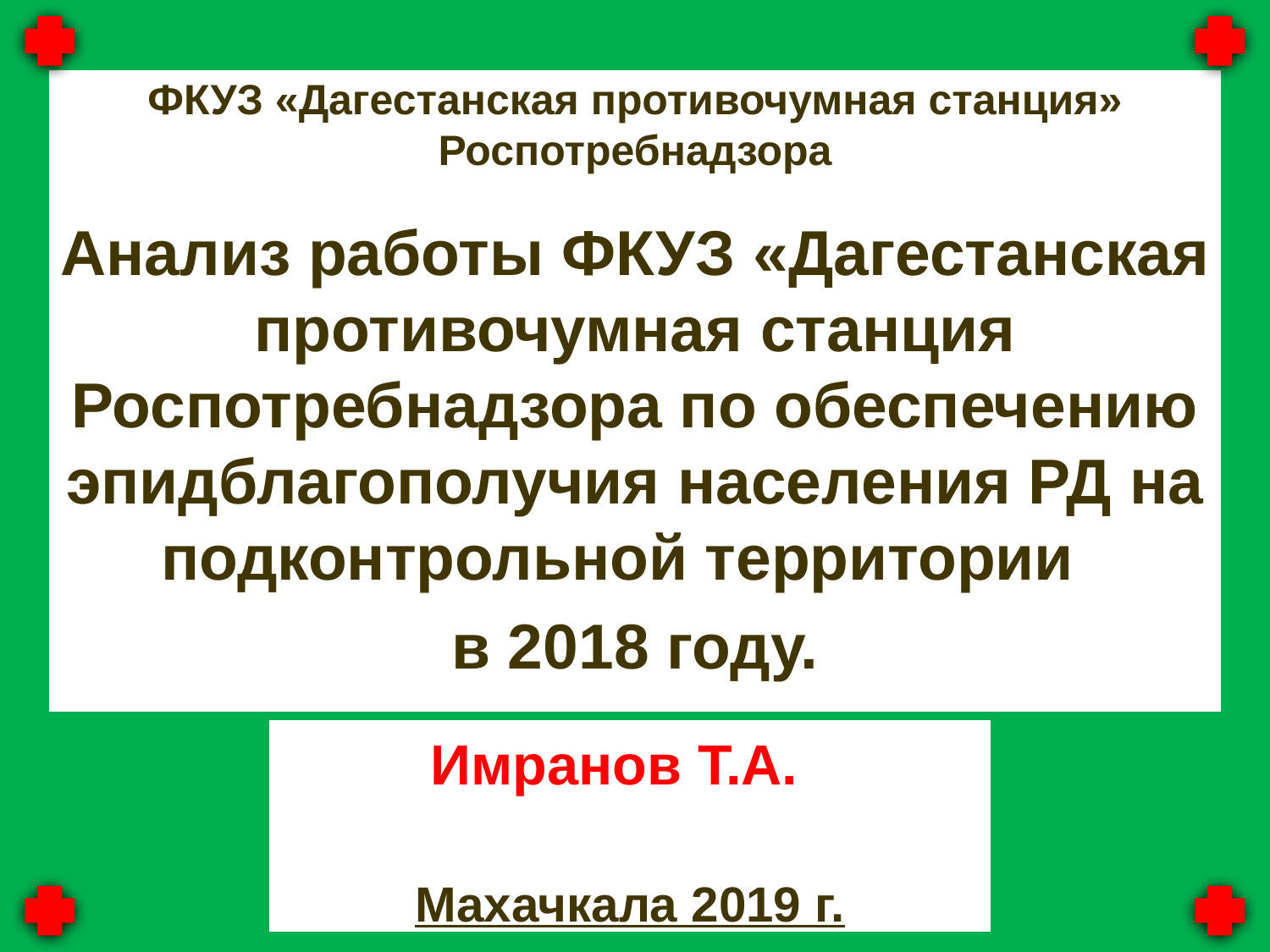

ФКУЗ «Дагестанская противочумная станция» Роспотребнадзора
Анализ работы ФКУЗ «Дагестанская противочумная станция Роспотребнадзора по обеспечению эпидблагополучия населения РД на подконтрольной территории
в 2018 году.

# Имранов Т.А. Махачкала 2019 г.